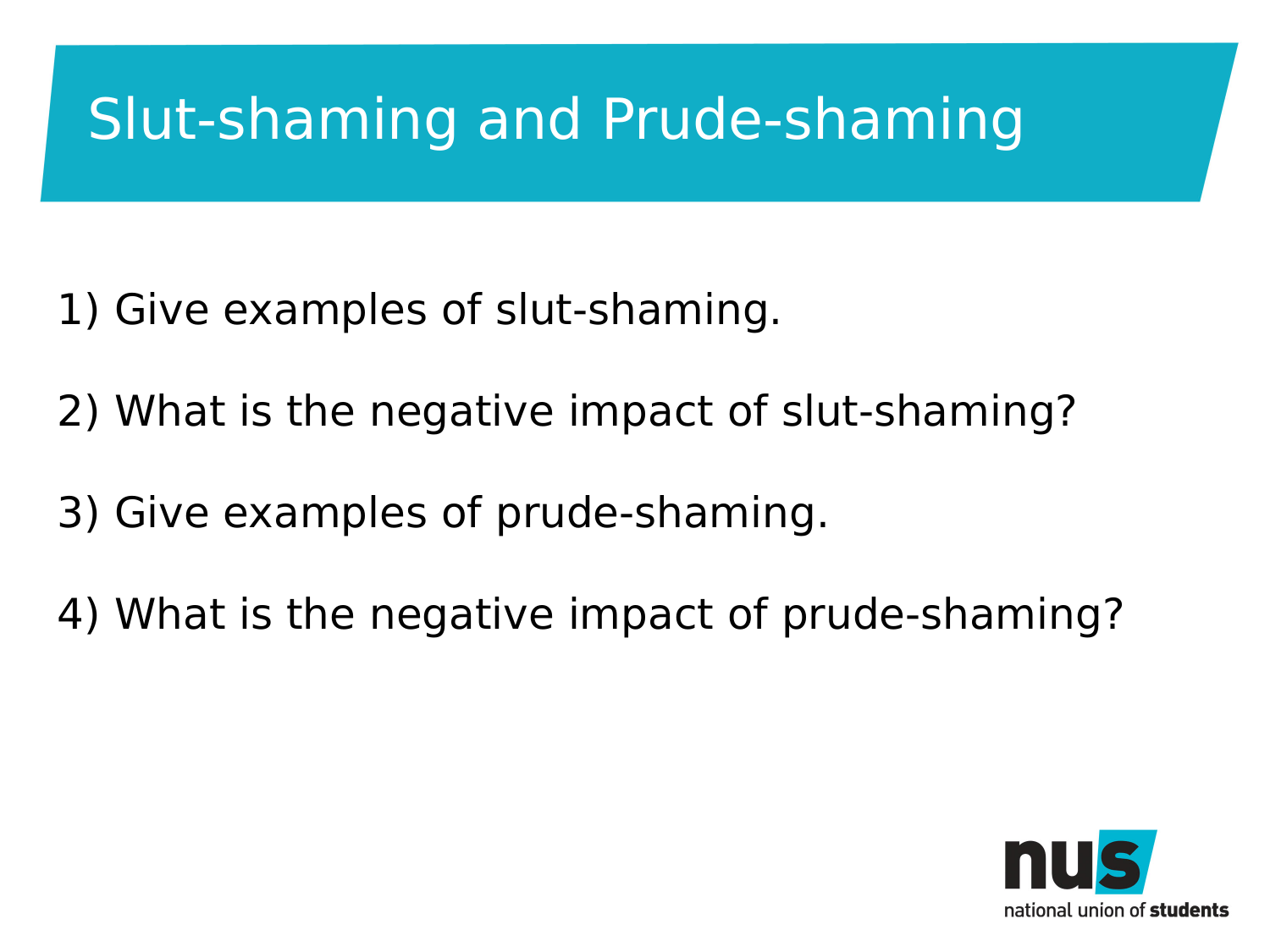

# Slut-shaming and Prude-shaming
1) Give examples of slut-shaming.

2) What is the negative impact of slut-shaming?

3) Give examples of prude-shaming.

4) What is the negative impact of prude-shaming?